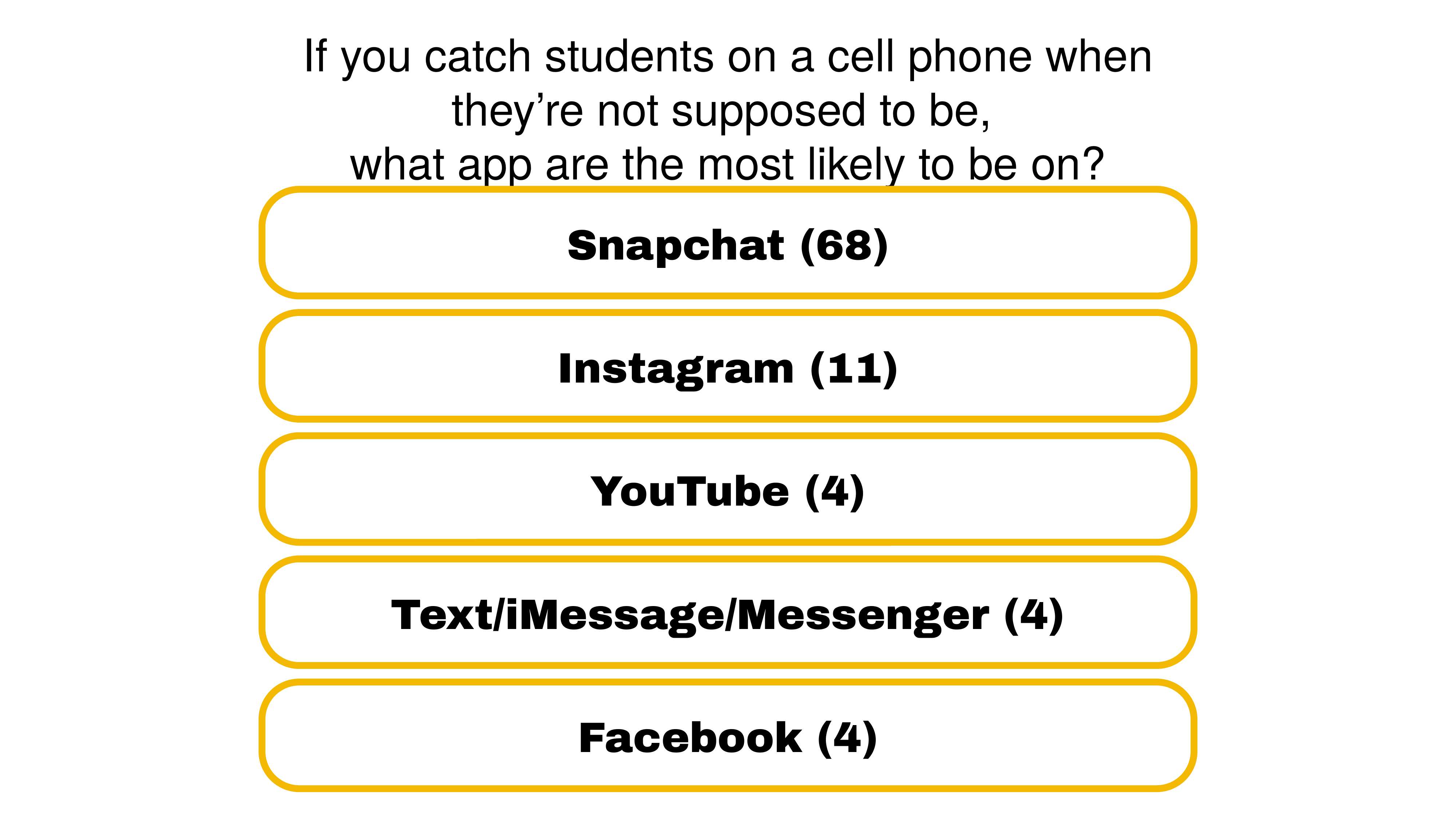

# If you catch students on a cell phone when they’re not supposed to be, what app are the most likely to be on?
Snapchat (68)
Instagram (11)
YouTube (4)
Text/iMessage/Messenger (4)
Facebook (4)